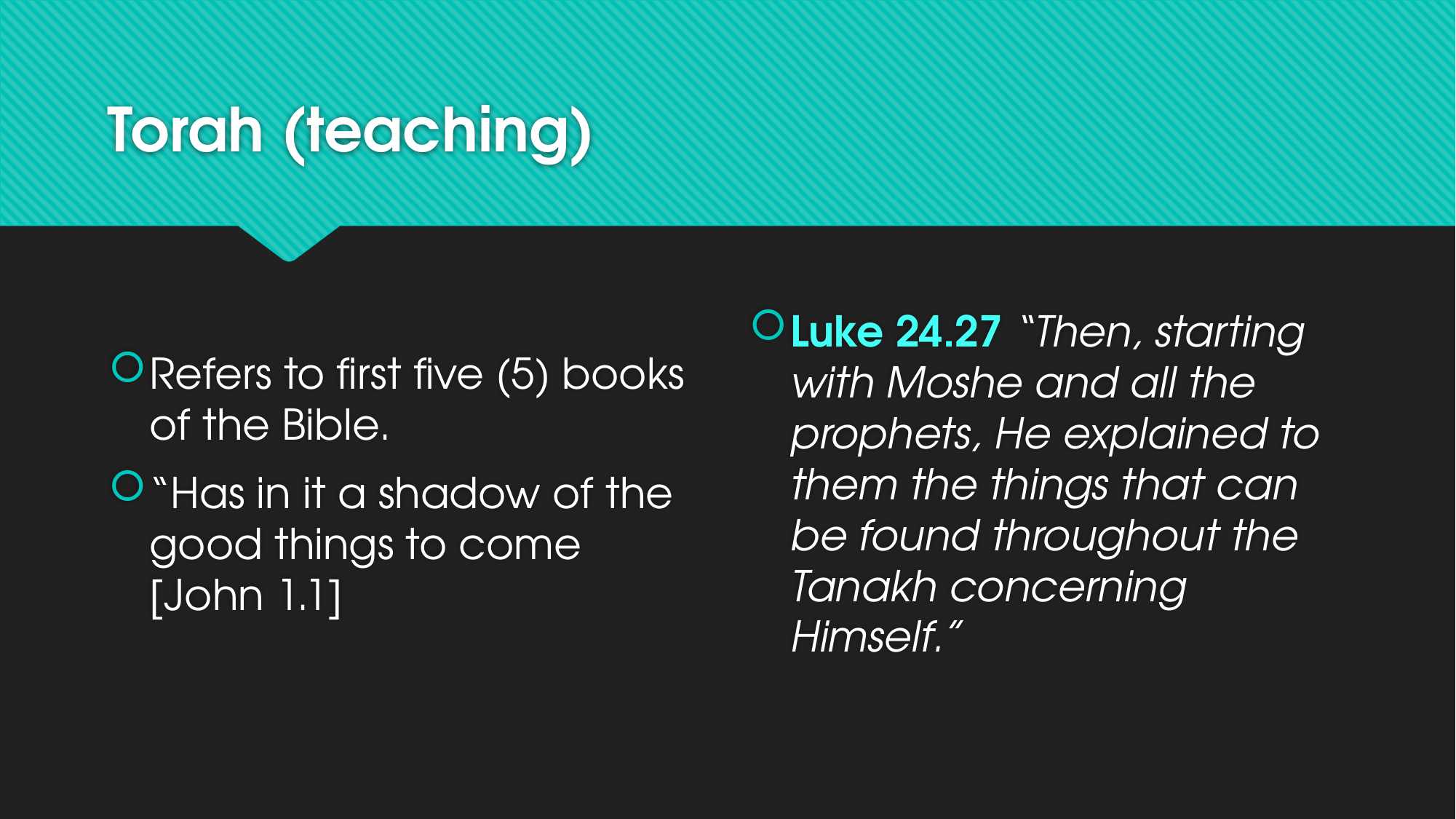

# Torah (teaching)
Refers to first five (5) books of the Bible.
“Has in it a shadow of the good things to come [John 1.1]
Luke 24.27 “Then, starting with Moshe and all the prophets, He explained to them the things that can be found throughout the Tanakh concerning Himself.”